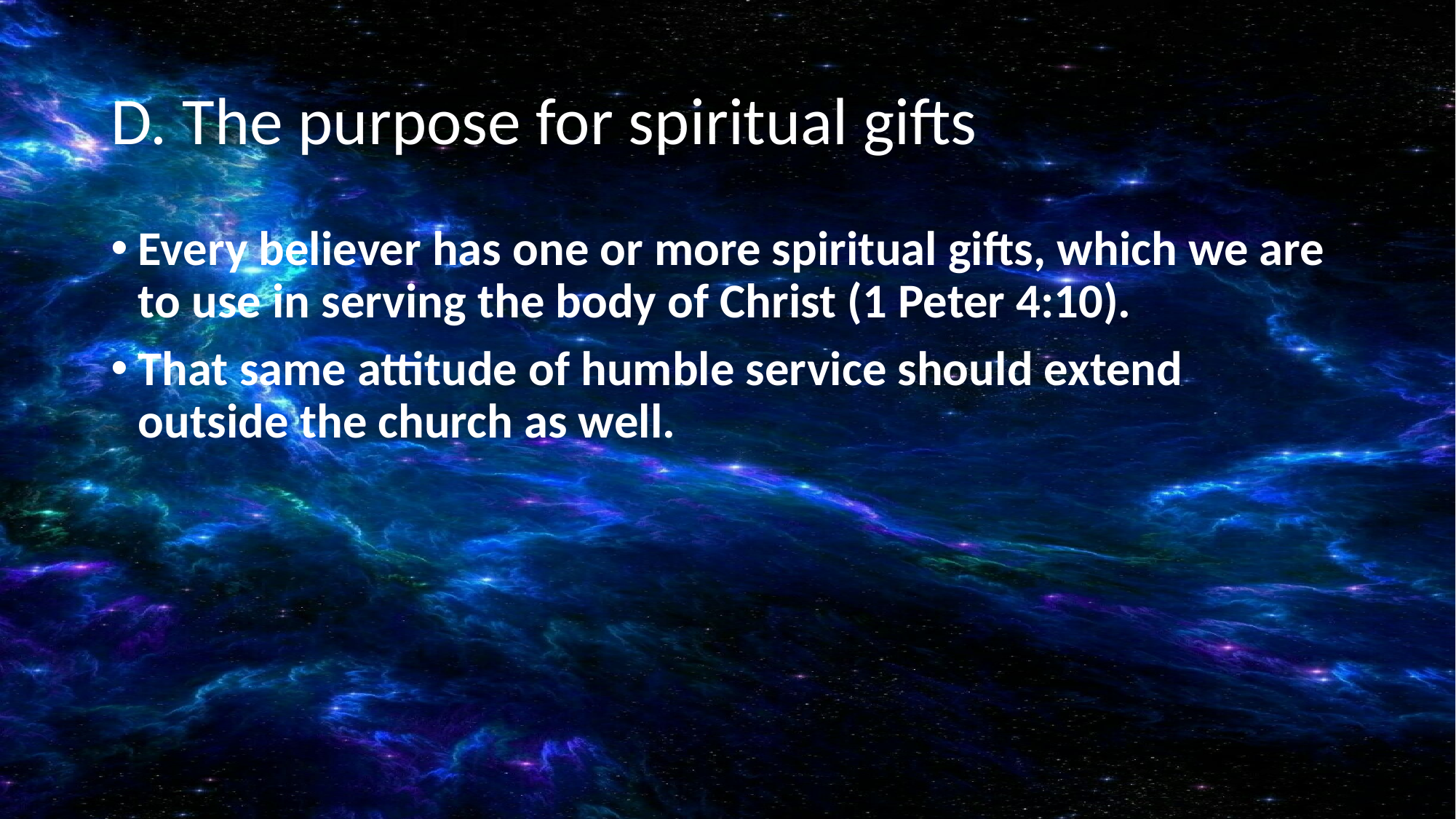

# D. The purpose for spiritual gifts
Every believer has one or more spiritual gifts, which we are to use in serving the body of Christ (1 Peter 4:10).
That same attitude of humble service should extend outside the church as well.